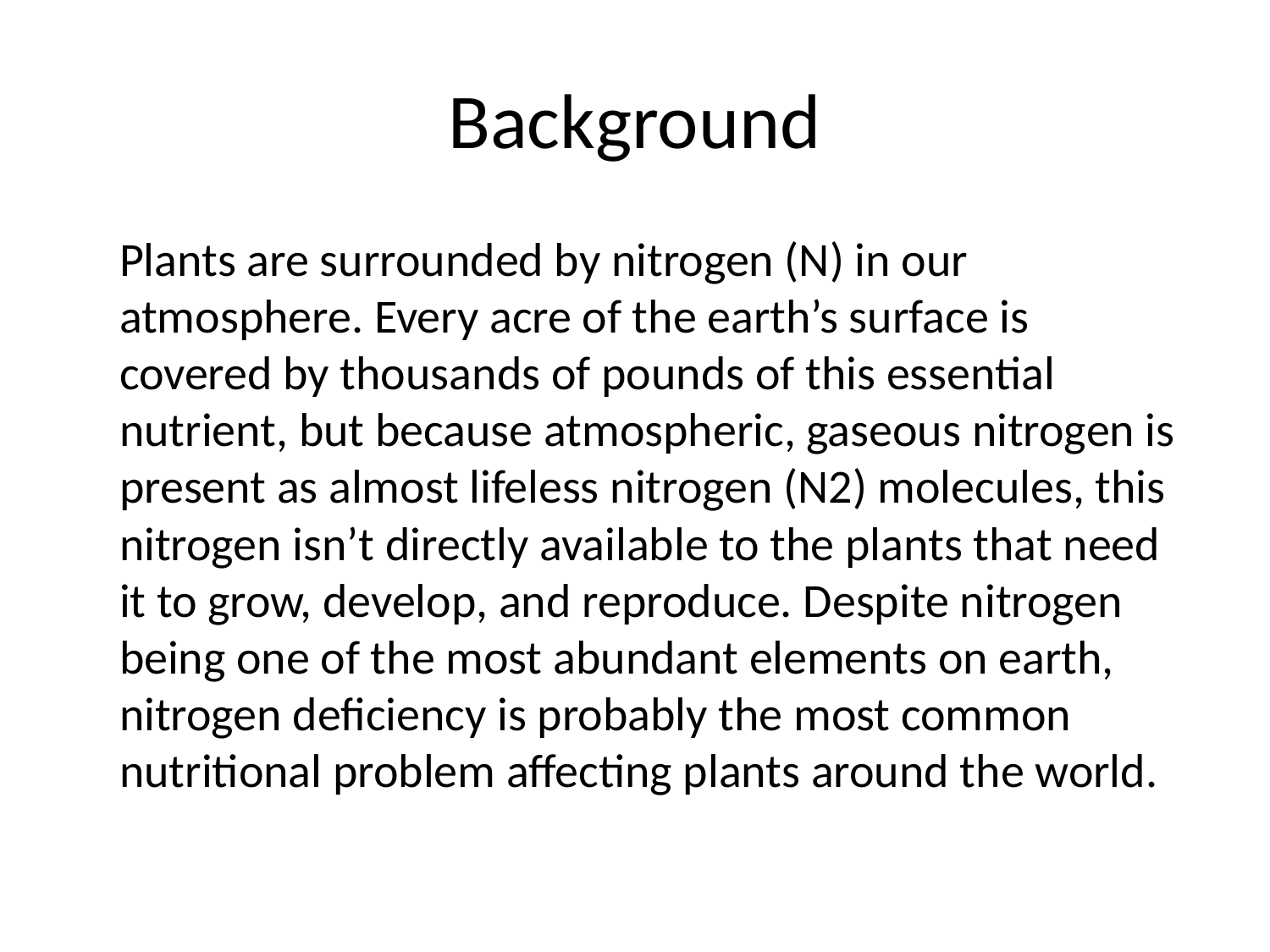

# Background
	Plants are surrounded by nitrogen (N) in our atmosphere. Every acre of the earth’s surface is covered by thousands of pounds of this essential nutrient, but because atmospheric, gaseous nitrogen is present as almost lifeless nitrogen (N2) molecules, this nitrogen isn’t directly available to the plants that need it to grow, develop, and reproduce. Despite nitrogen being one of the most abundant elements on earth, nitrogen deficiency is probably the most common nutritional problem affecting plants around the world.